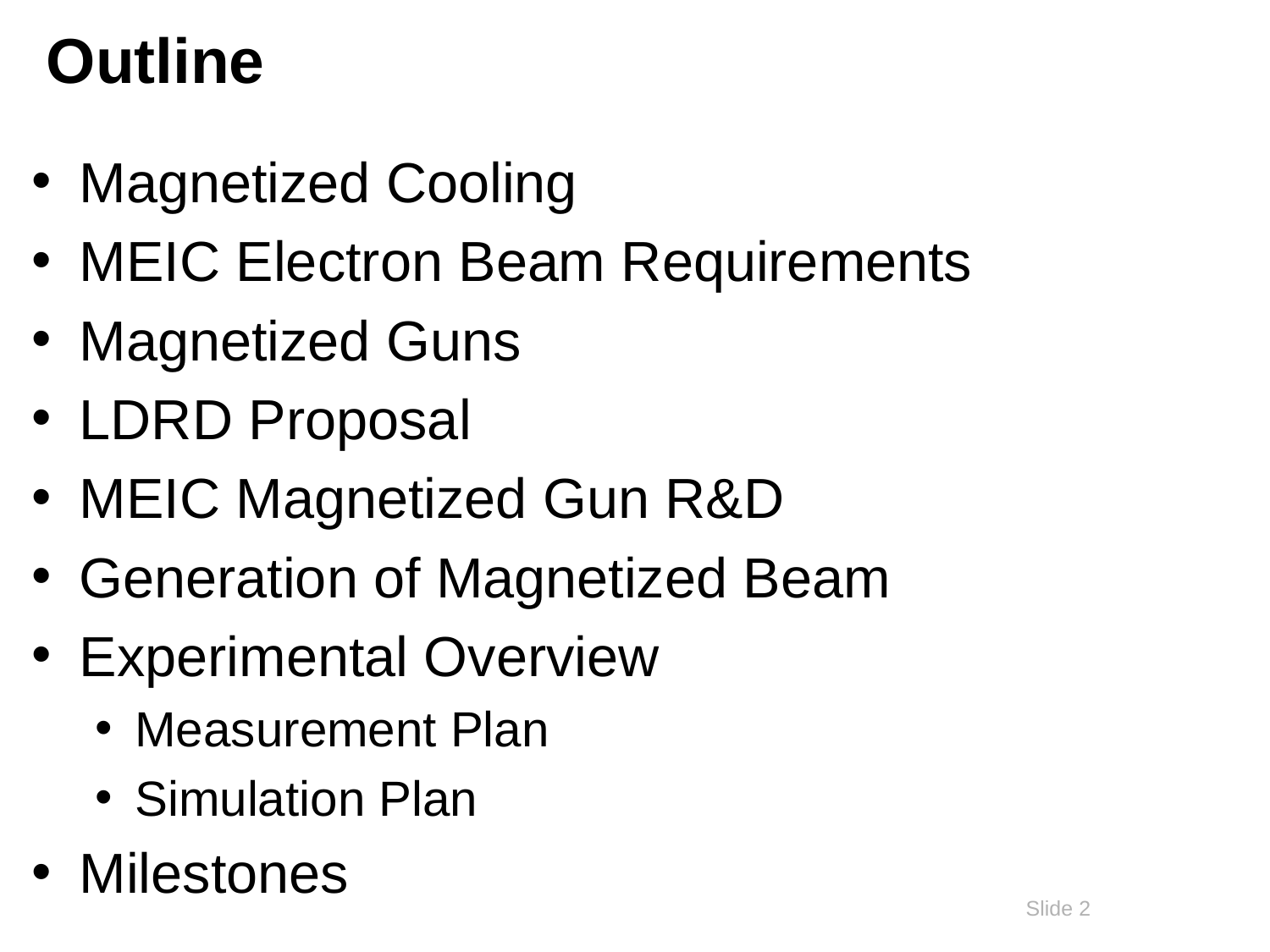

# Outline
Magnetized Cooling
MEIC Electron Beam Requirements
Magnetized Guns
LDRD Proposal
MEIC Magnetized Gun R&D
Generation of Magnetized Beam
Experimental Overview
Measurement Plan
Simulation Plan
Milestones
2